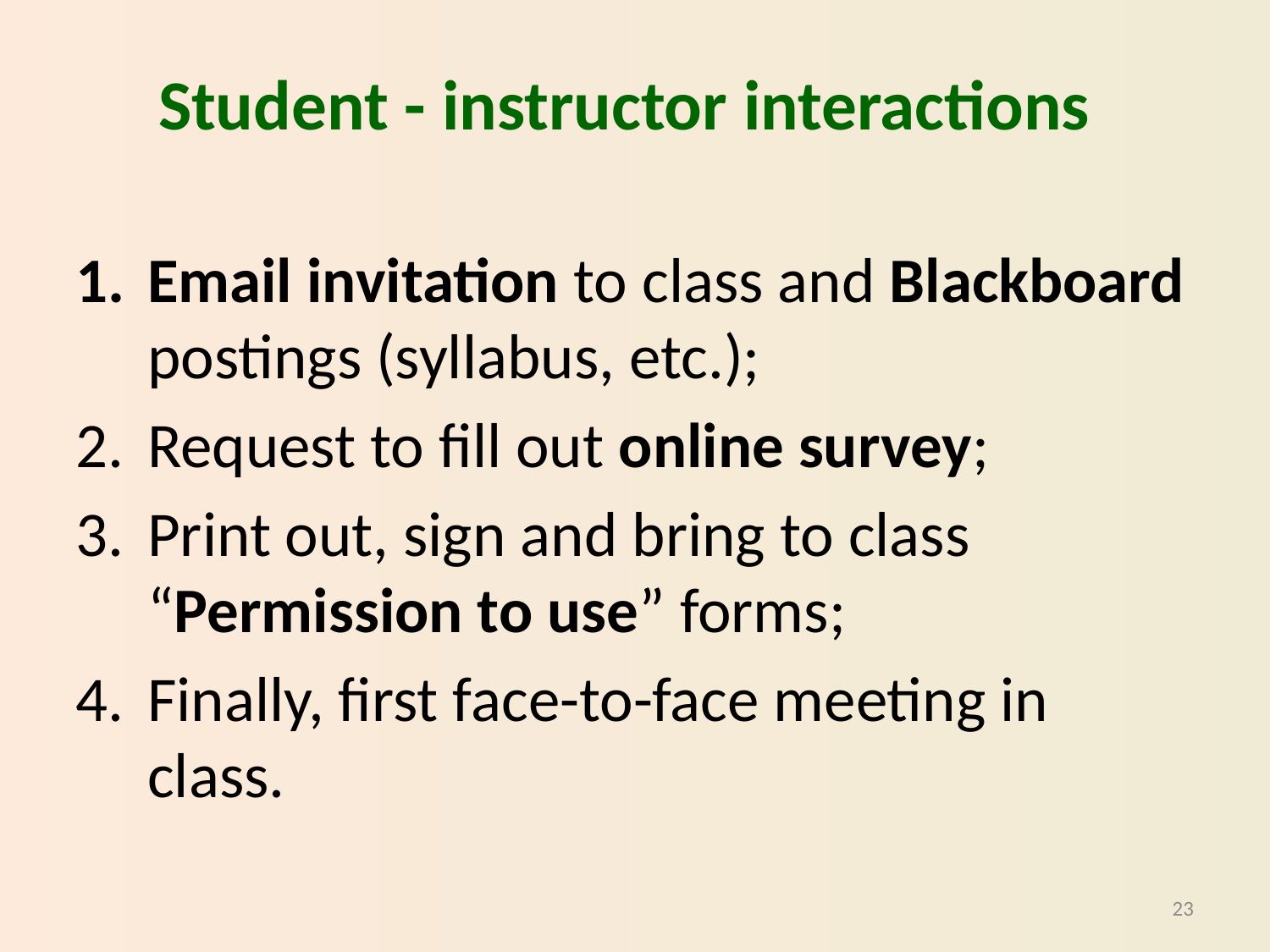

Student - instructor interactions

Email invitation to class and Blackboard postings (syllabus, etc.);
Request to fill out online survey;
Print out, sign and bring to class “Permission to use” forms;
Finally, first face-to-face meeting in class.
23